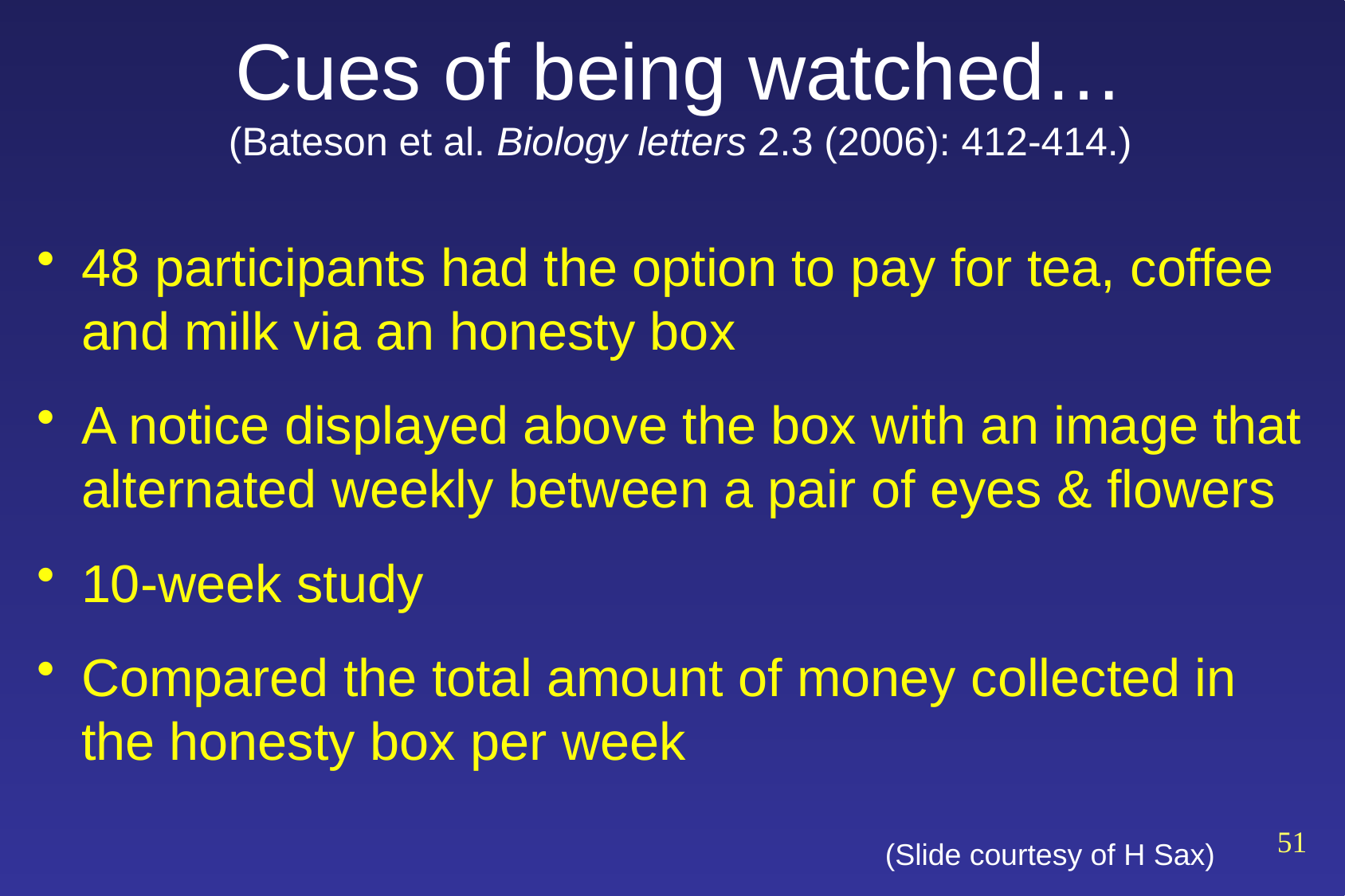

# Cues of being watched… (Bateson et al. Biology letters 2.3 (2006): 412-414.)
48 participants had the option to pay for tea, coffee and milk via an honesty box
A notice displayed above the box with an image that alternated weekly between a pair of eyes & flowers
10-week study
Compared the total amount of money collected in the honesty box per week
51
(Slide courtesy of H Sax)